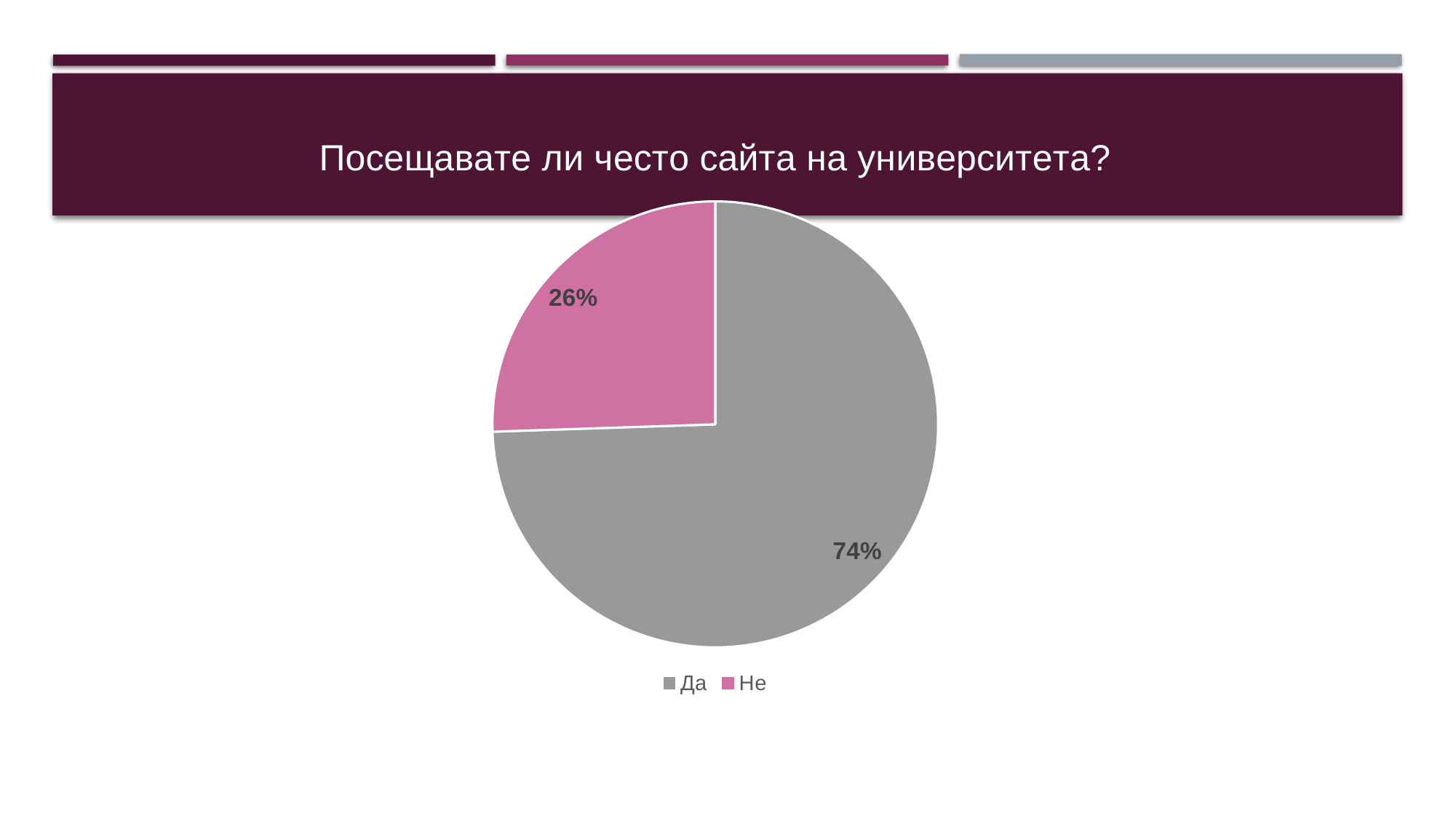

### Chart: Посещавате ли често сайта на университета?

| Category |  |
|---|---|
| Да | 356.0 |
| Не | 122.0 |